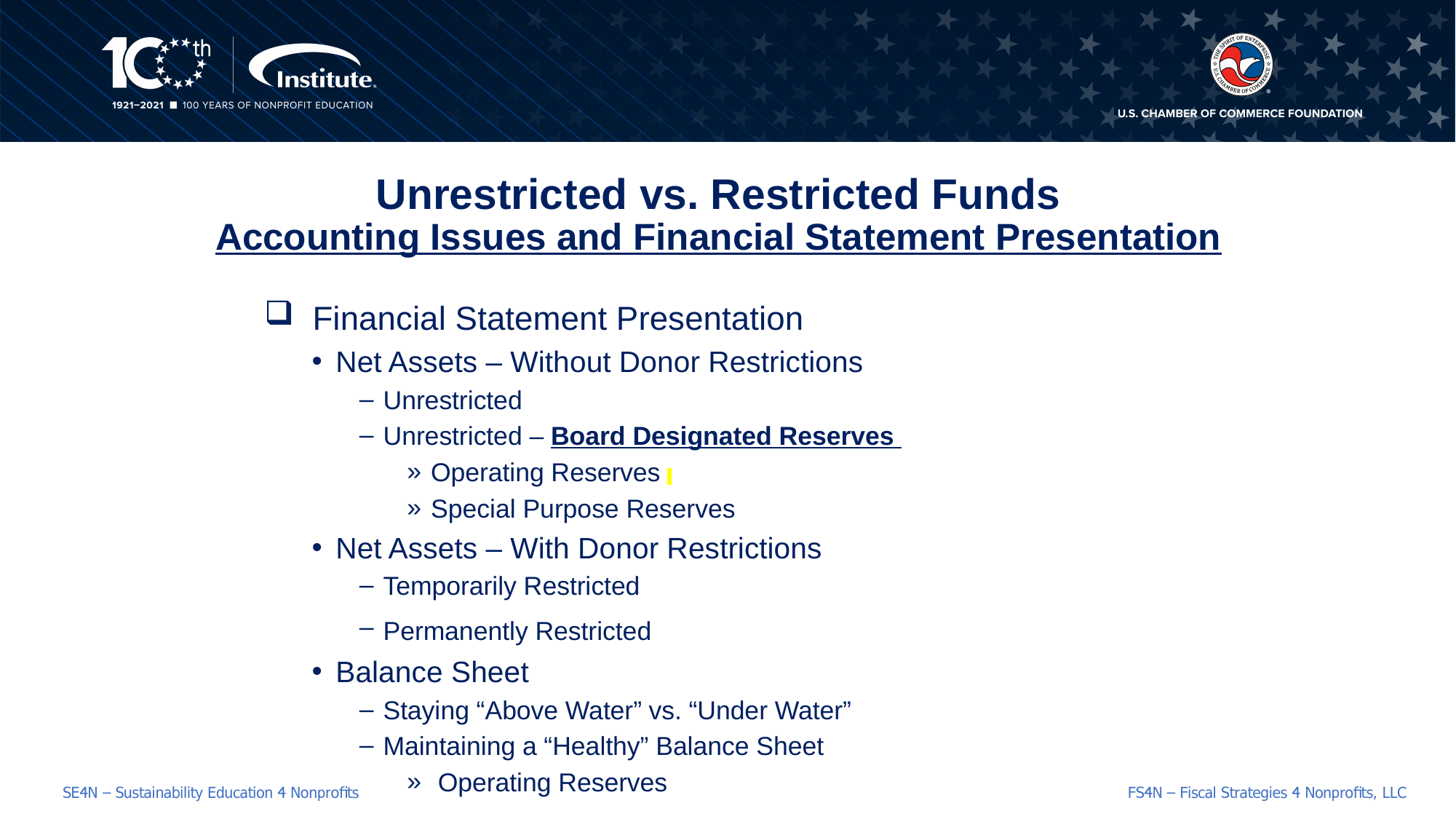

# Unrestricted vs. Restricted Funds Accounting Issues and Financial Statement Presentation

  Financial Statement Presentation
Net Assets – Without Donor Restrictions
Unrestricted
Unrestricted – Board Designated Reserves
Operating Reserves
Special Purpose Reserves
Net Assets – With Donor Restrictions
Temporarily Restricted
Permanently Restricted
Balance Sheet
Staying “Above Water” vs. “Under Water”
Maintaining a “Healthy” Balance Sheet
 Operating Reserves
FS4N – Fiscal Strategies 4 Nonprofits, LLC
SE4N – Sustainability Education 4 Nonprofits